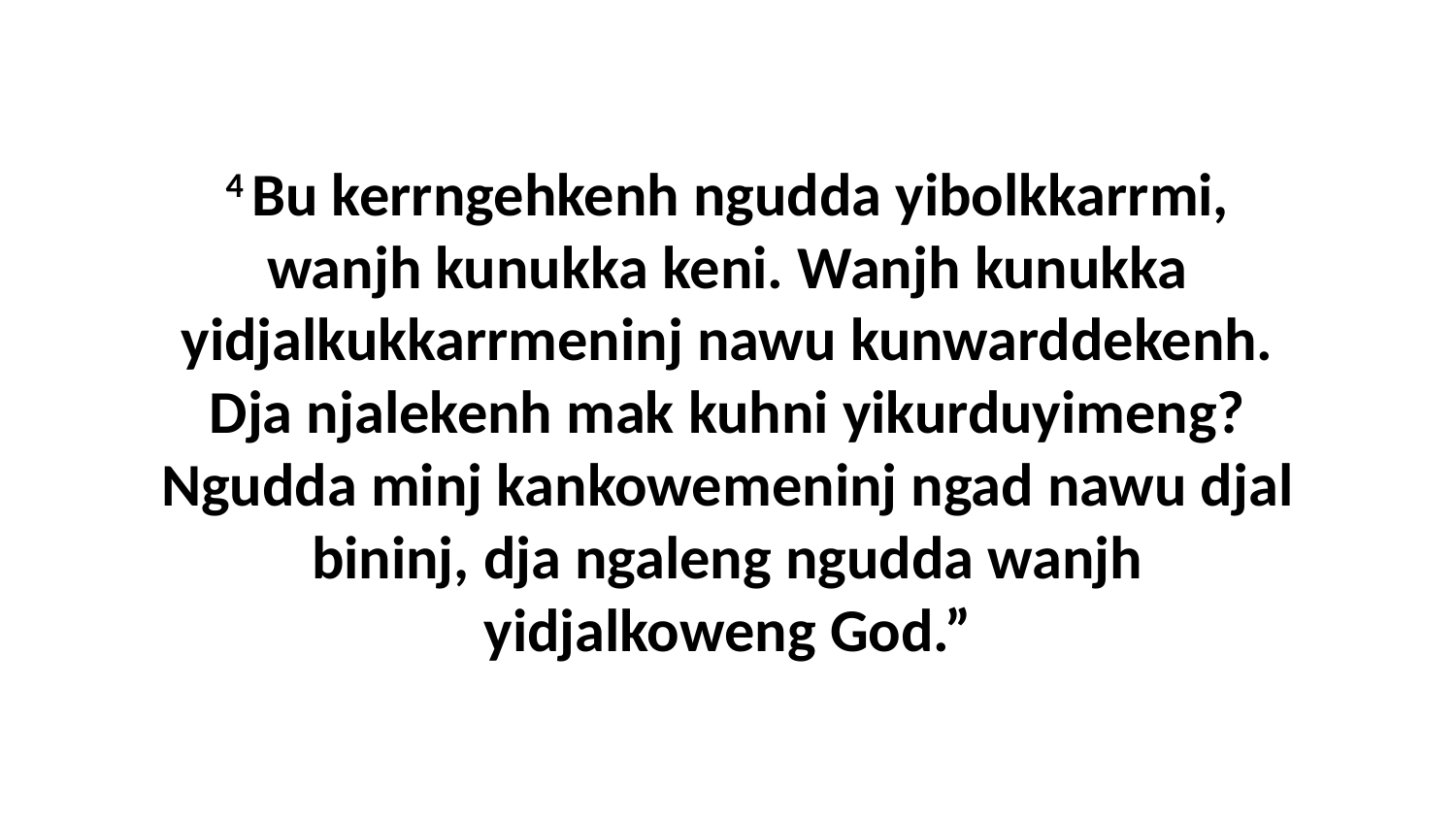

4 Bu kerrngehkenh ngudda yibolkkarrmi, wanjh kunukka keni. Wanjh kunukka yidjalkukkarrmeninj nawu kunwarddekenh. Dja njalekenh mak kuhni yikurduyimeng? Ngudda minj kankowemeninj ngad nawu djal bininj, dja ngaleng ngudda wanjh yidjalkoweng God.”